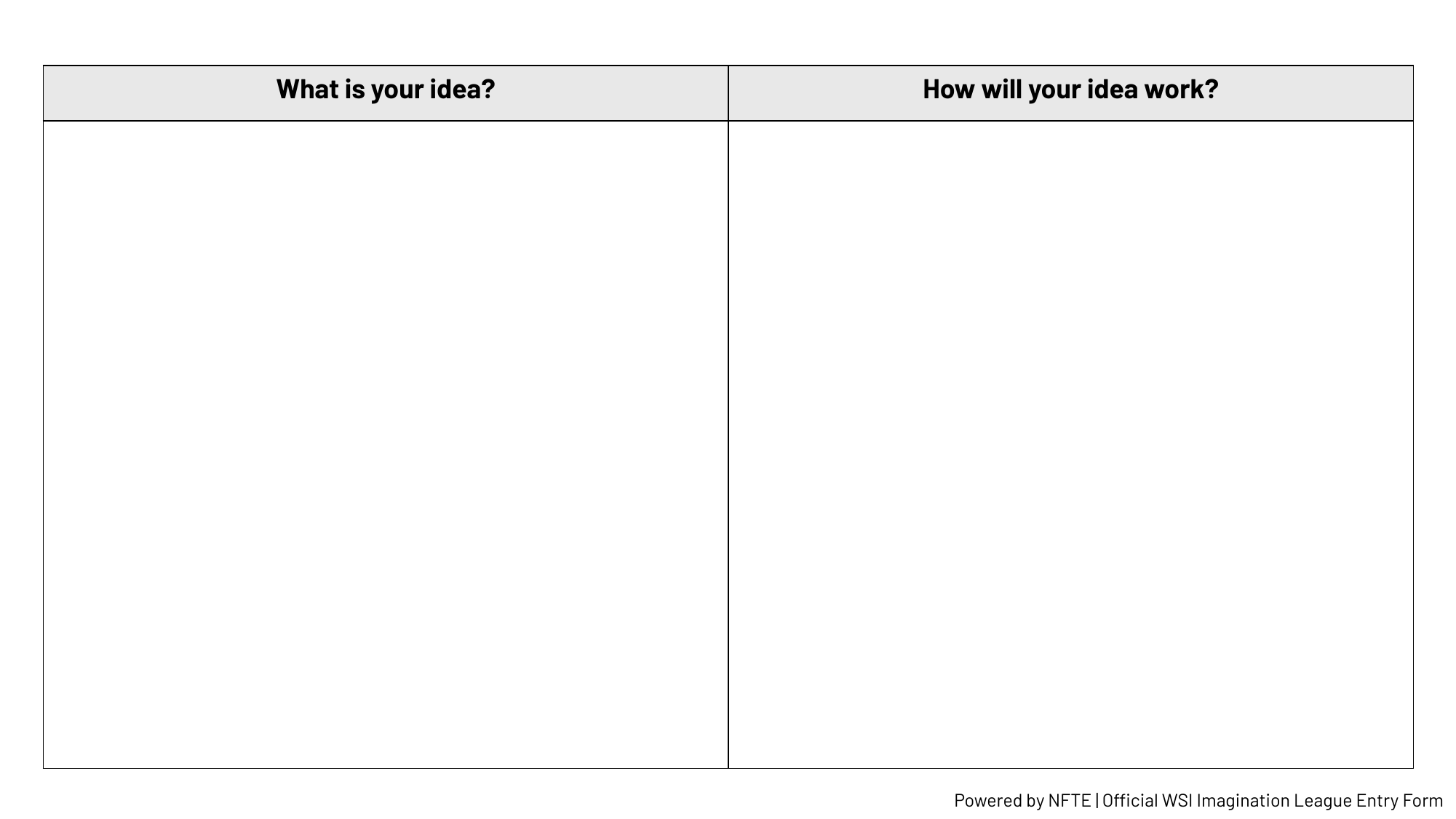

| What is your idea? | How will your idea work? |
| --- | --- |
|  |  |
Powered by NFTE | Official WSI Imagination League Entry Form